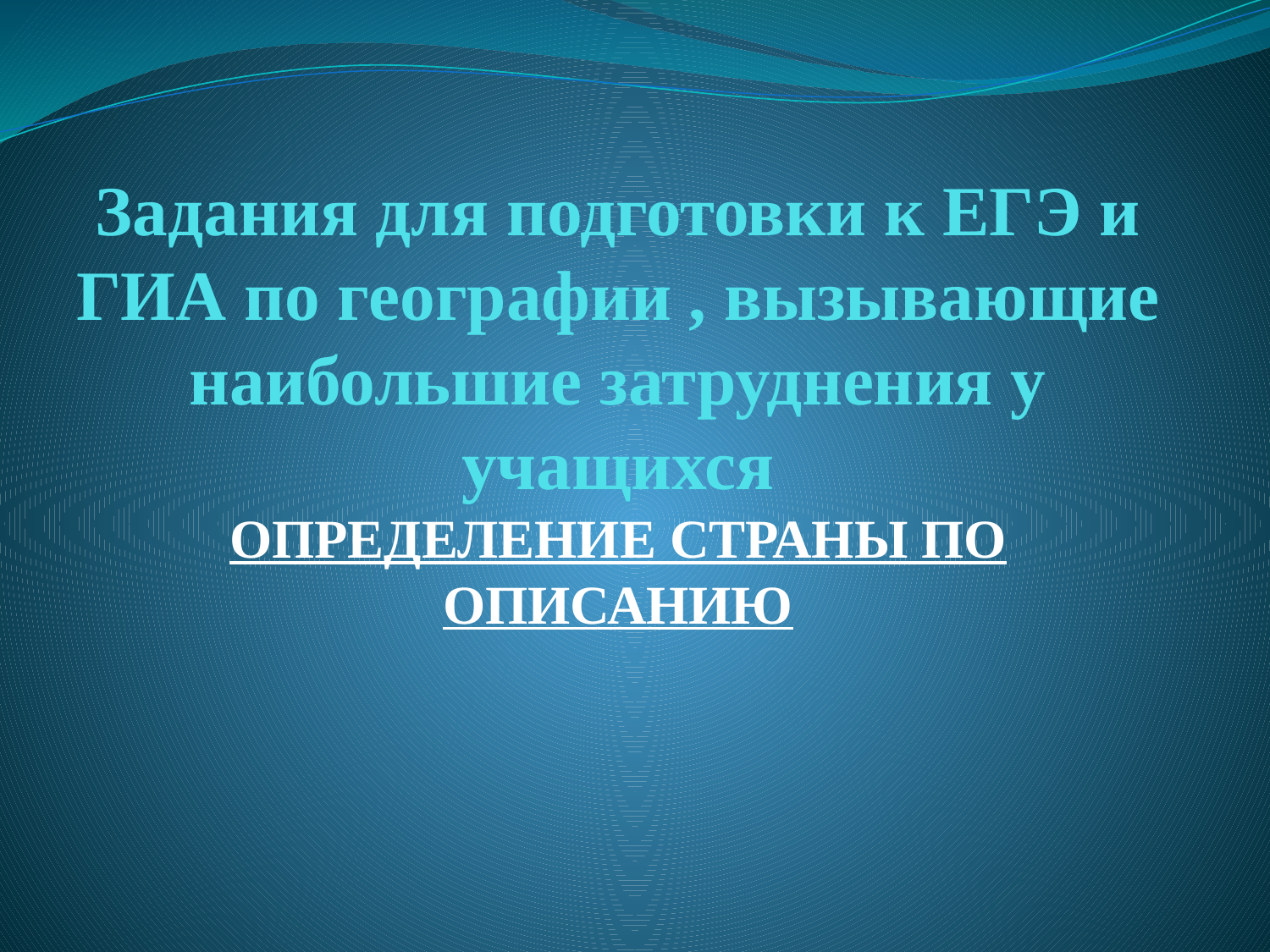

# Задания для подготовки к ЕГЭ и ГИА по географии , вызывающие наибольшие затруднения у учащихся ОПРЕДЕЛЕНИЕ СТРАНЫ ПО ОПИСАНИЮ